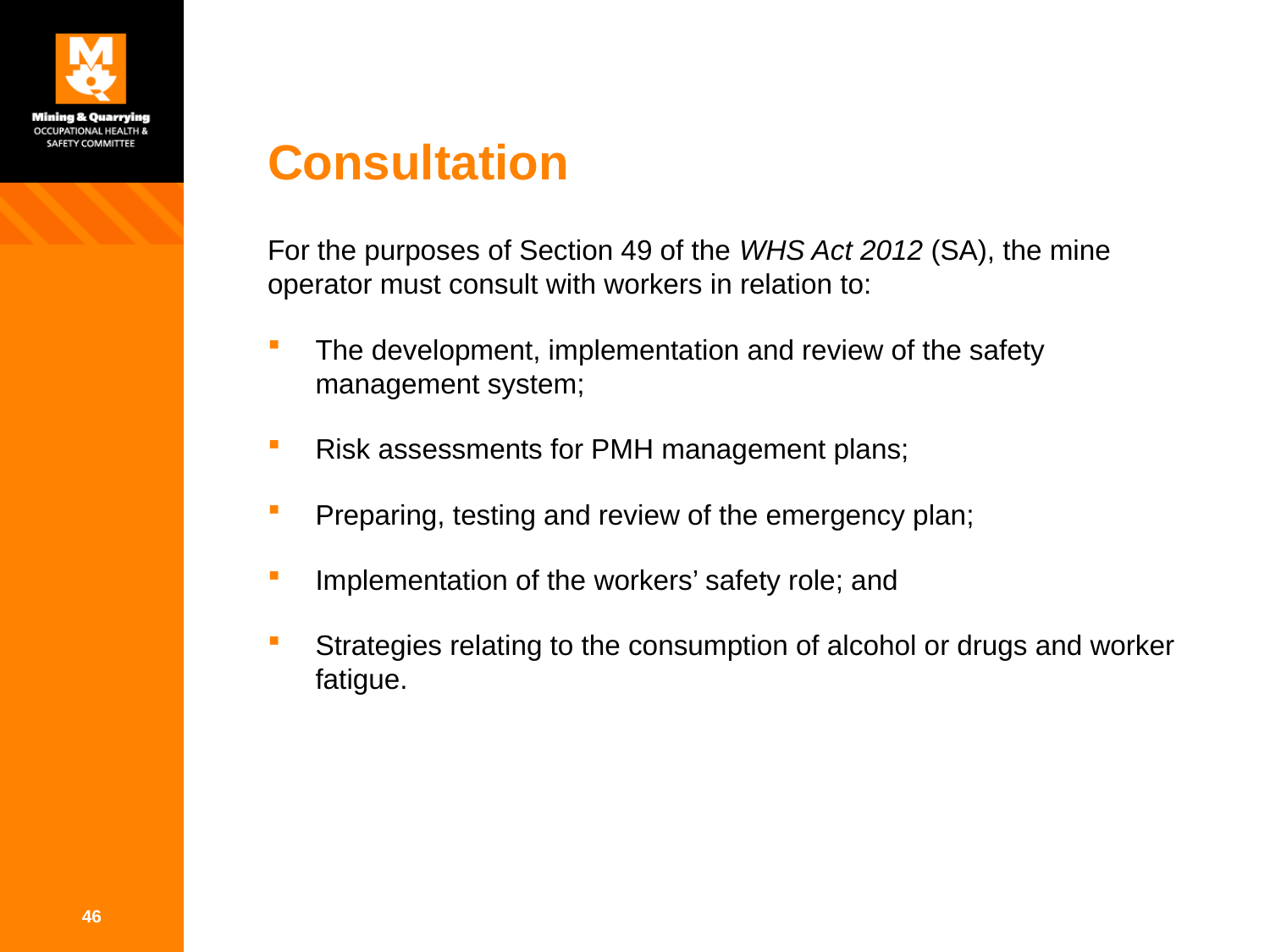

# Consultation
For the purposes of Section 49 of the WHS Act 2012 (SA), the mine operator must consult with workers in relation to:
The development, implementation and review of the safety management system;
Risk assessments for PMH management plans;
Preparing, testing and review of the emergency plan;
Implementation of the workers’ safety role; and
Strategies relating to the consumption of alcohol or drugs and worker fatigue.
46